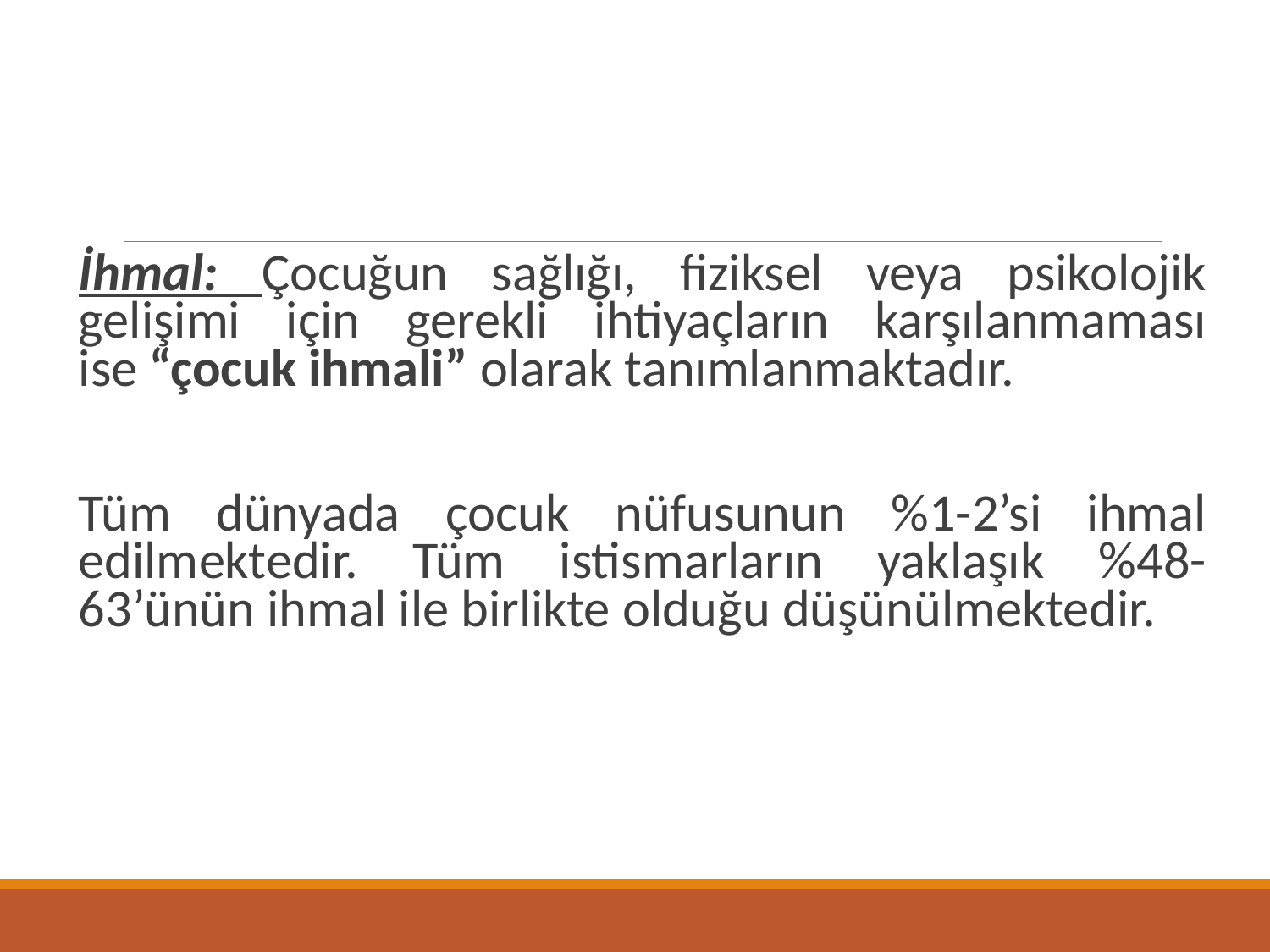

İhmal: Çocuğun sağlığı, fiziksel veya psikolojik gelişimi için gerekli ihtiyaçların karşılanmaması ise “çocuk ihmali” olarak tanımlanmaktadır.

Tüm dünyada çocuk nüfusunun %1-2’si ihmal edilmektedir. Tüm istismarların yaklaşık %48-63’ünün ihmal ile birlikte olduğu düşünülmektedir.